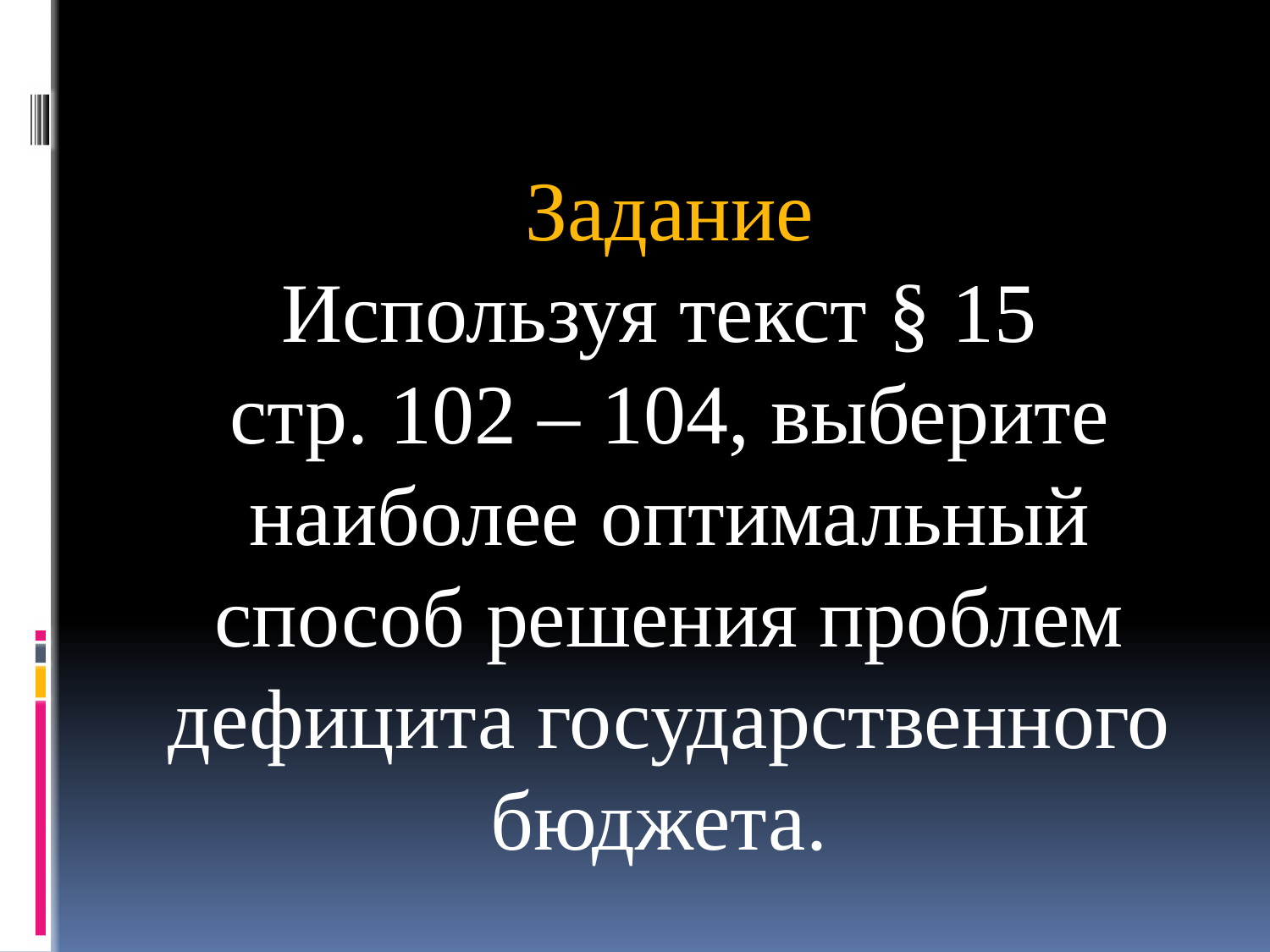

Задание
Используя текст § 15
стр. 102 – 104, выберите наиболее оптимальный способ решения проблем дефицита государственного бюджета.